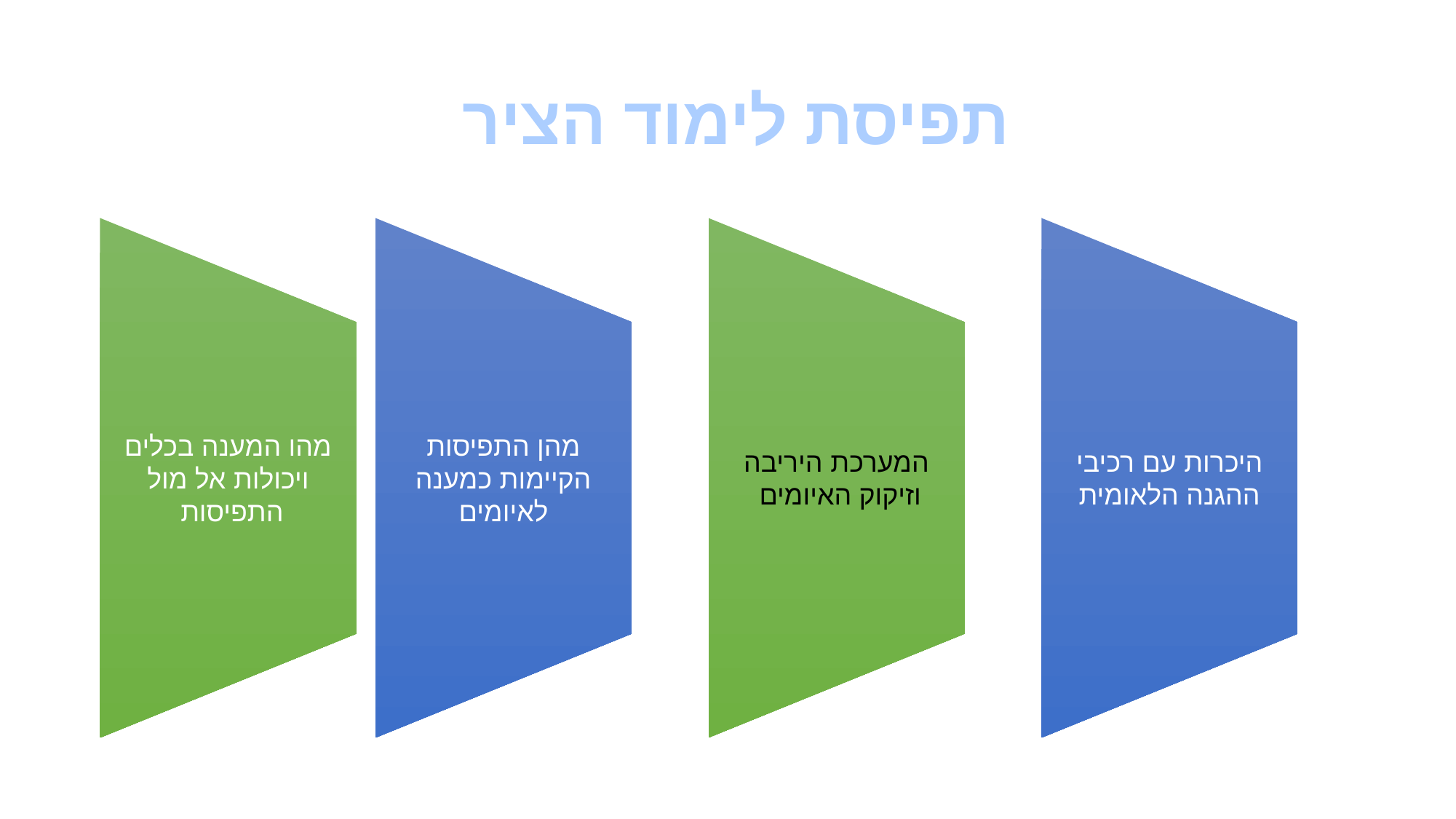

# תפיסת לימוד הציר
היכרות עם רכיבי ההגנה הלאומית
המערכת היריבה וזיקוק האיומים
מהן התפיסות הקיימות כמענה לאיומים
מהו המענה בכלים ויכולות אל מול התפיסות